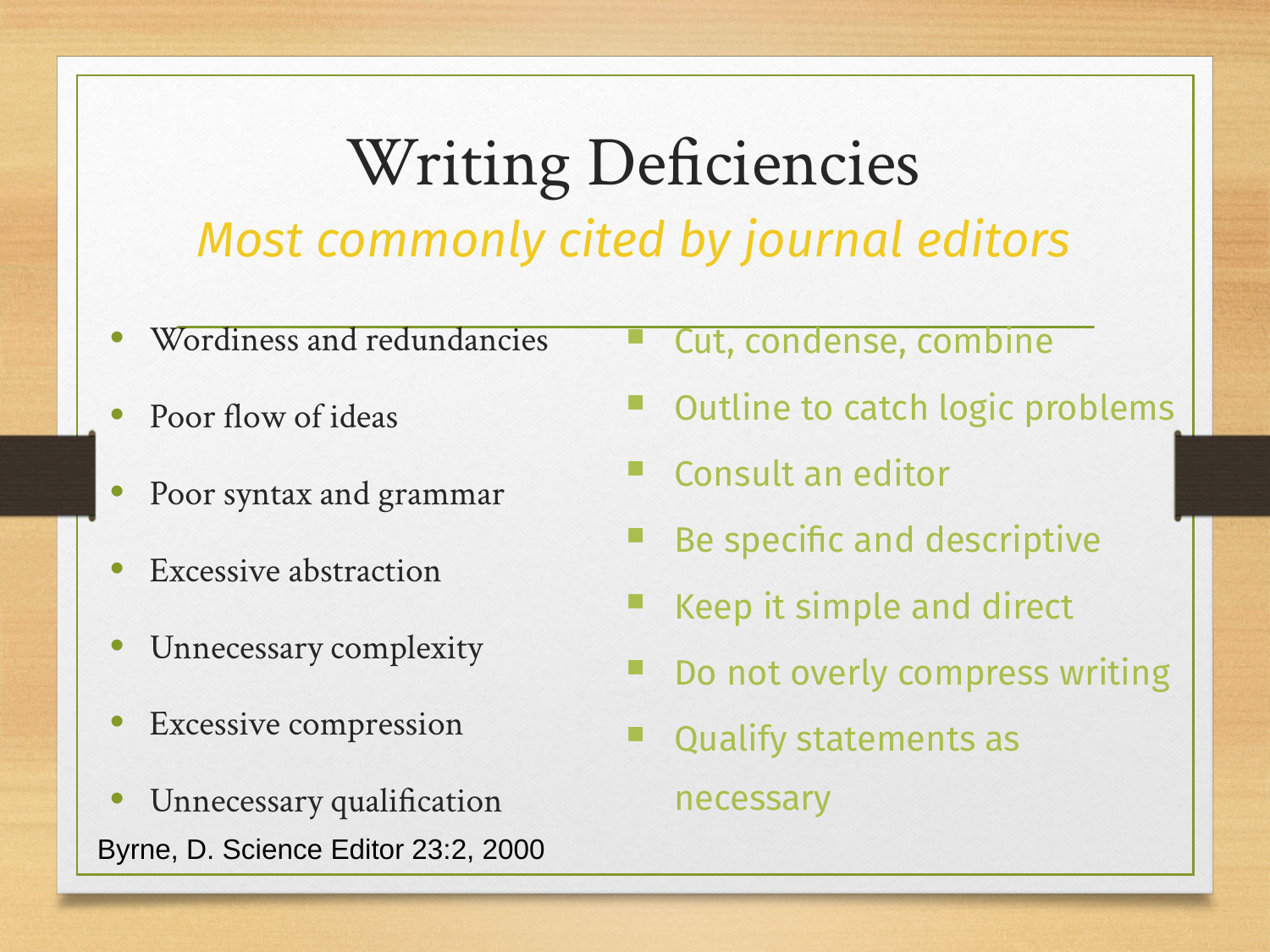

# Writing Deficiencies
Most commonly cited by journal editors
Wordiness and redundancies
Poor flow of ideas
Poor syntax and grammar
Excessive abstraction
Unnecessary complexity
Excessive compression
Unnecessary qualification
Cut, condense, combine
Outline to catch logic problems
Consult an editor
Be specific and descriptive
Keep it simple and direct
Do not overly compress writing
Qualify statements as necessary
Byrne, D. Science Editor 23:2, 2000